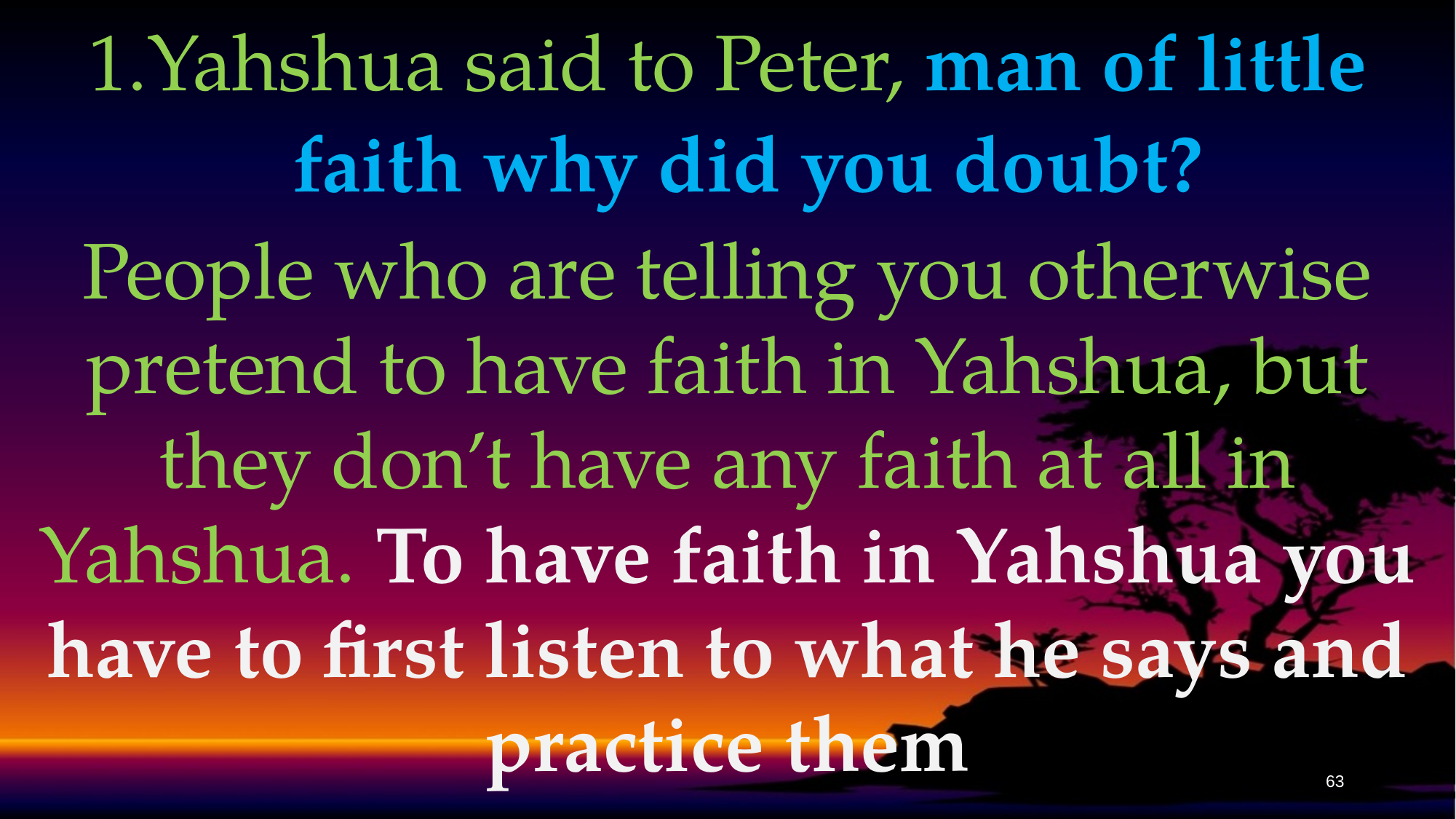

Yahshua said to Peter, man of little faith why did you doubt?
People who are telling you otherwise pretend to have faith in Yahshua, but they don’t have any faith at all in Yahshua. To have faith in Yahshua you have to first listen to what he says and practice them
63